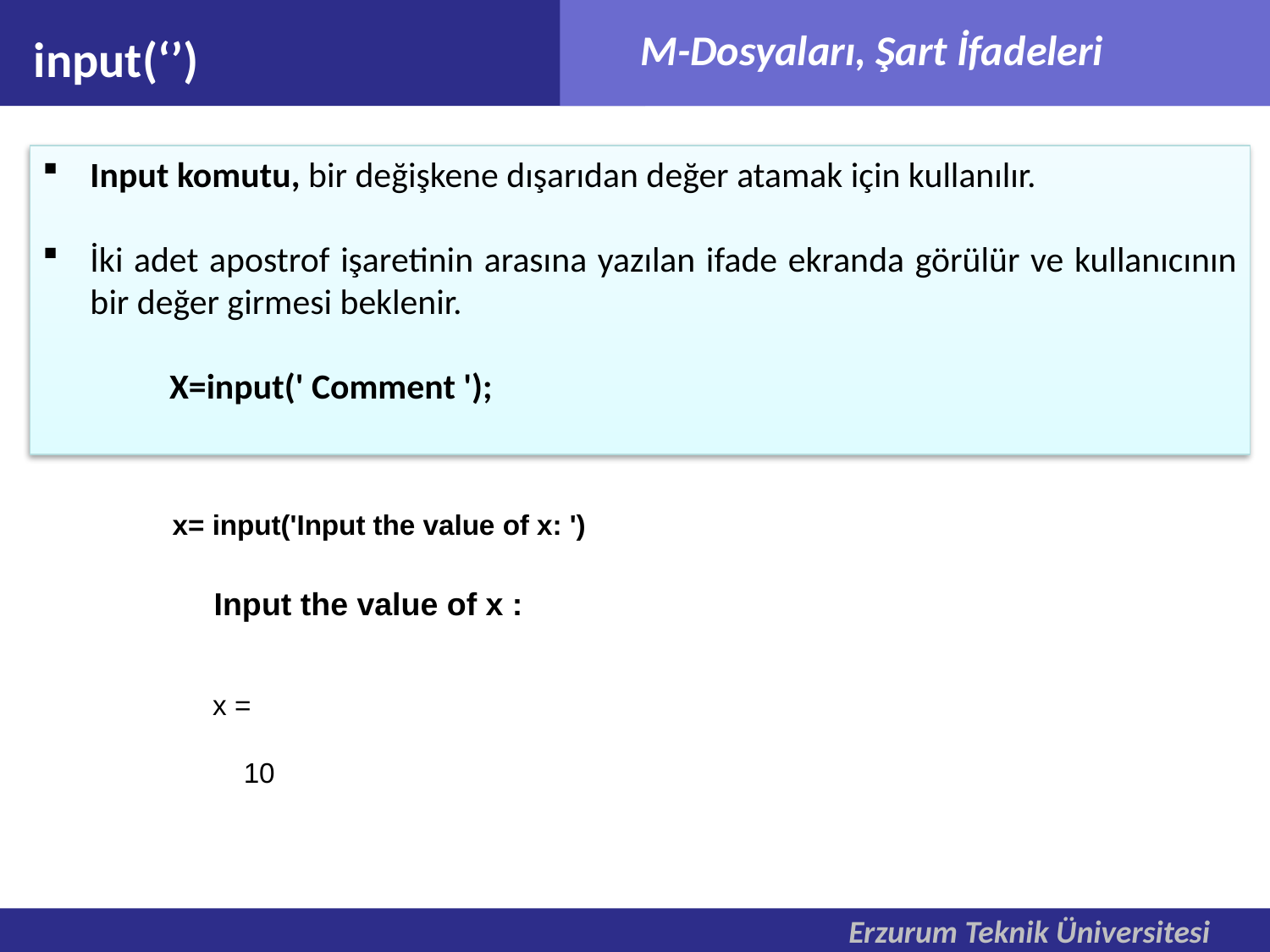

input(‘’)
Input komutu, bir değişkene dışarıdan değer atamak için kullanılır.

İki adet apostrof işaretinin arasına yazılan ifade ekranda görülür ve kullanıcının bir değer girmesi beklenir.

	X=input(' Comment ');

x= input('Input the value of x: ')

Input the value of x :
x =

    10